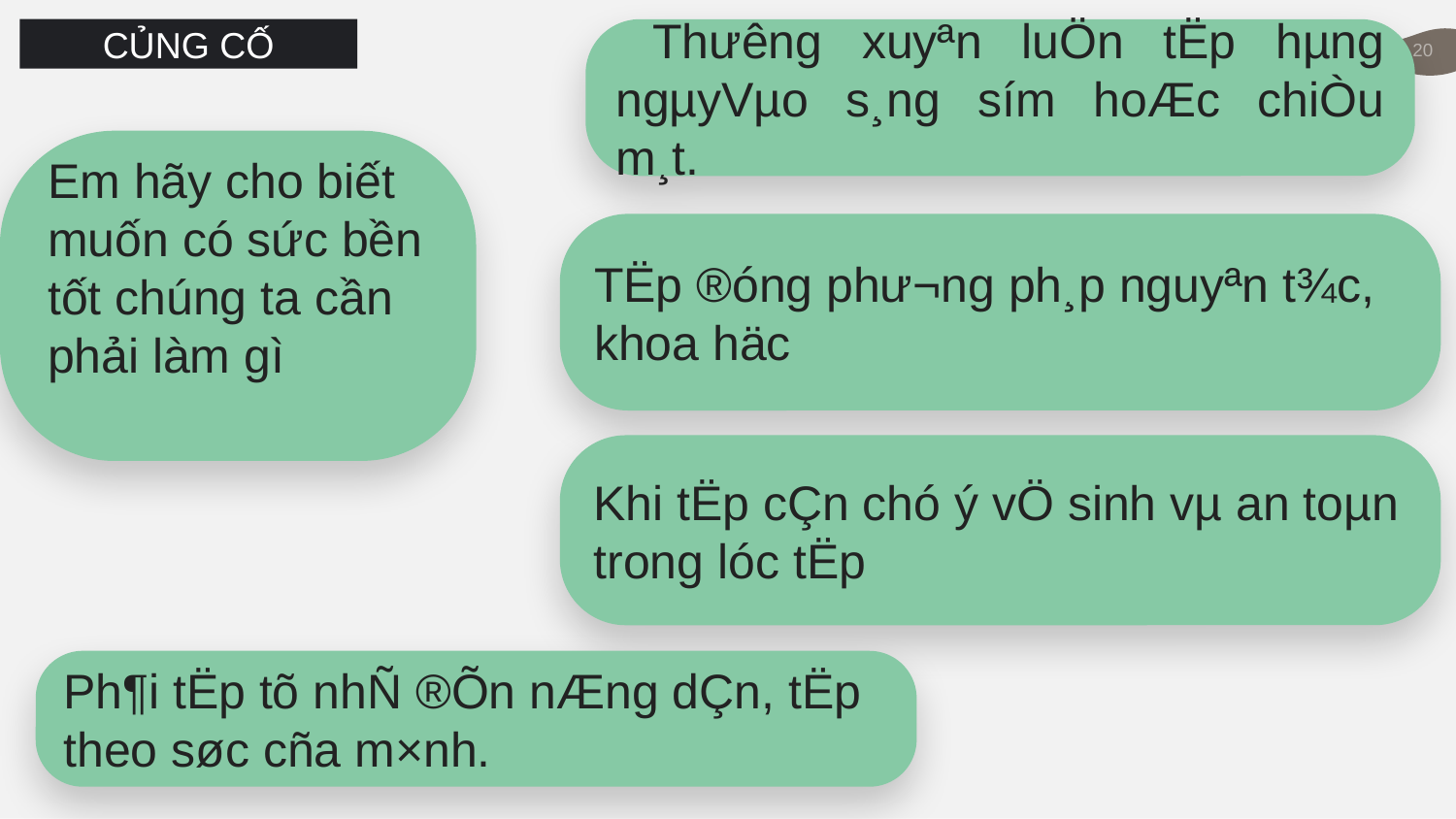

CỦNG CỐ
 Th­ưêng xuyªn luÖn tËp hµng ngµyVµo s¸ng sím hoÆc chiÒu m¸t.
Em hãy cho biết muốn có sức bền tốt chúng ta cần phải làm gì

TËp ®óng phư­¬ng ph¸p nguyªn t¾c, khoa häc

Khi tËp cÇn chó ý vÖ sinh vµ an toµn trong lóc tËp

Ph¶i tËp tõ nhÑ ®Õn nÆng dÇn, tËp theo søc cña m×nh.